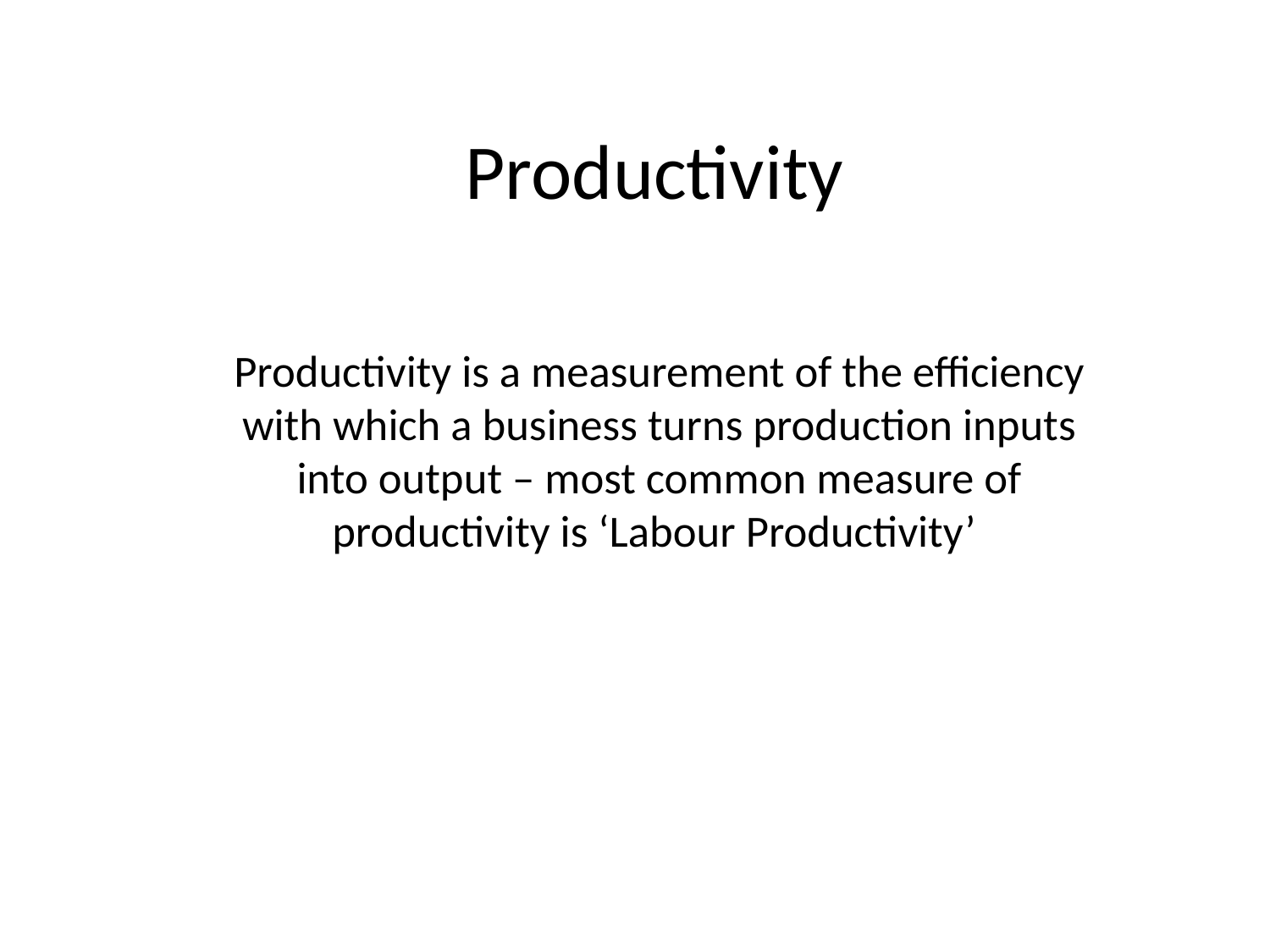

# Productivity
Productivity is a measurement of the efficiency with which a business turns production inputs into output – most common measure of productivity is ‘Labour Productivity’